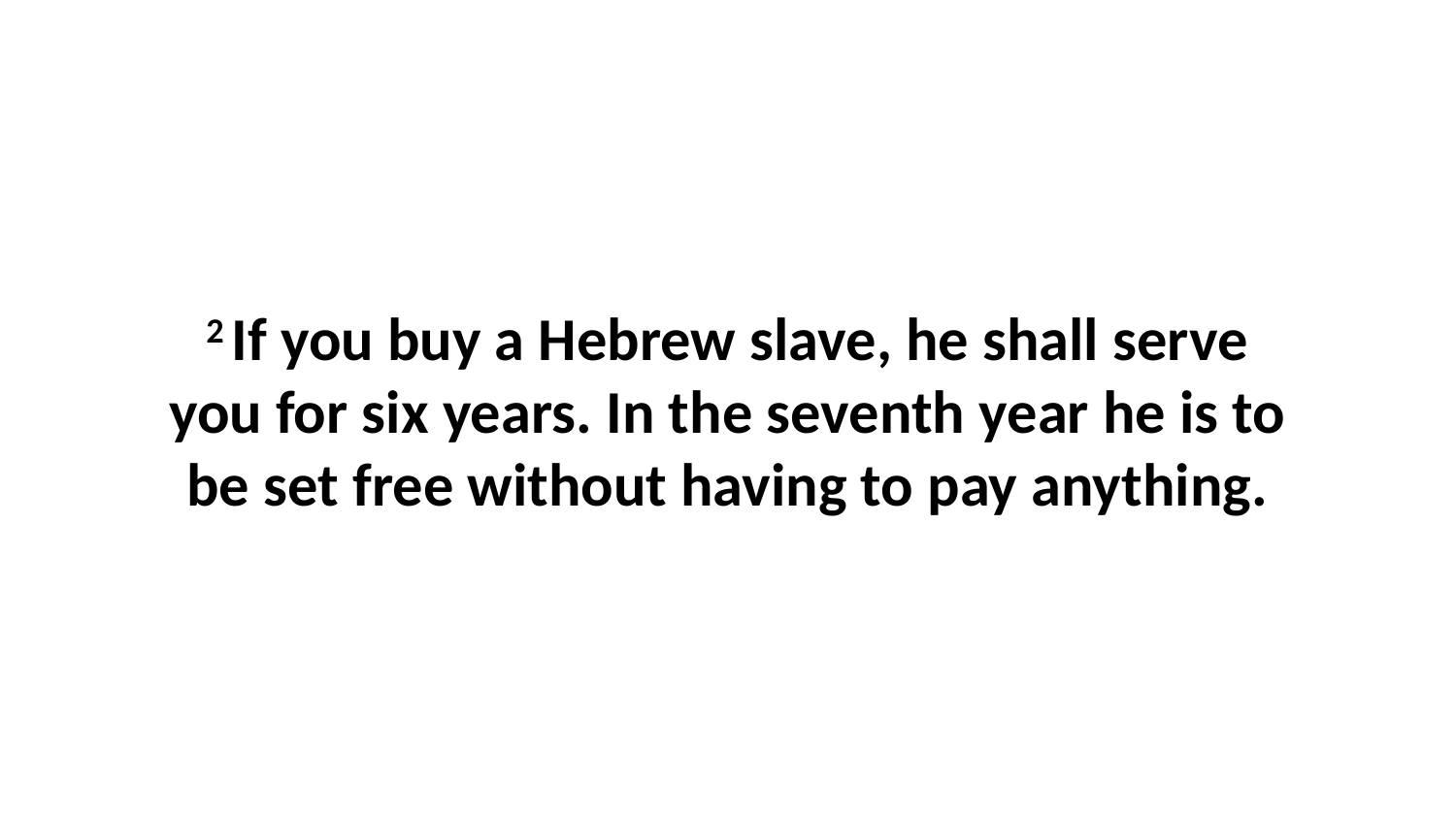

2 If you buy a Hebrew slave, he shall serve you for six years. In the seventh year he is to be set free without having to pay anything.